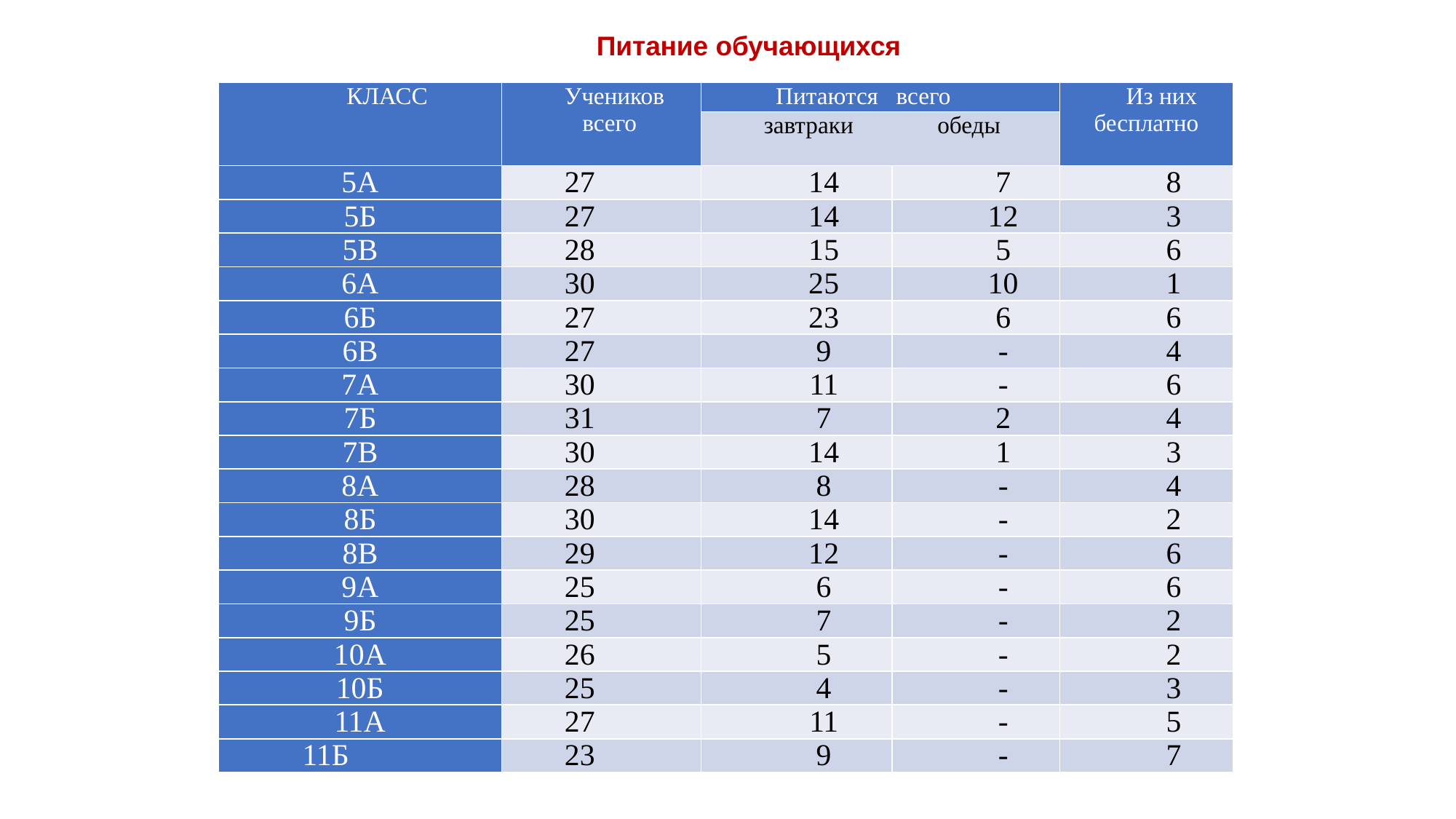

Питание обучающихся

| КЛАСС | Учеников всего | Питаются всего |  | Из них бесплатно |
| --- | --- | --- | --- | --- |
|  |  | завтраки обеды |  |  |
| 5А | 27 | 14 | 7 | 8 |
| 5Б | 27 | 14 | 12 | 3 |
| 5В | 28 | 15 | 5 | 6 |
| 6А | 30 | 25 | 10 | 1 |
| 6Б | 27 | 23 | 6 | 6 |
| 6В | 27 | 9 | - | 4 |
| 7А | 30 | 11 | - | 6 |
| 7Б | 31 | 7 | 2 | 4 |
| 7В | 30 | 14 | 1 | 3 |
| 8А | 28 | 8 | - | 4 |
| 8Б | 30 | 14 | - | 2 |
| 8В | 29 | 12 | - | 6 |
| 9А | 25 | 6 | - | 6 |
| 9Б | 25 | 7 | - | 2 |
| 10А | 26 | 5 | - | 2 |
| 10Б | 25 | 4 | - | 3 |
| 11А | 27 | 11 | - | 5 |
| 11Б | 23 | 9 | - | 7 |